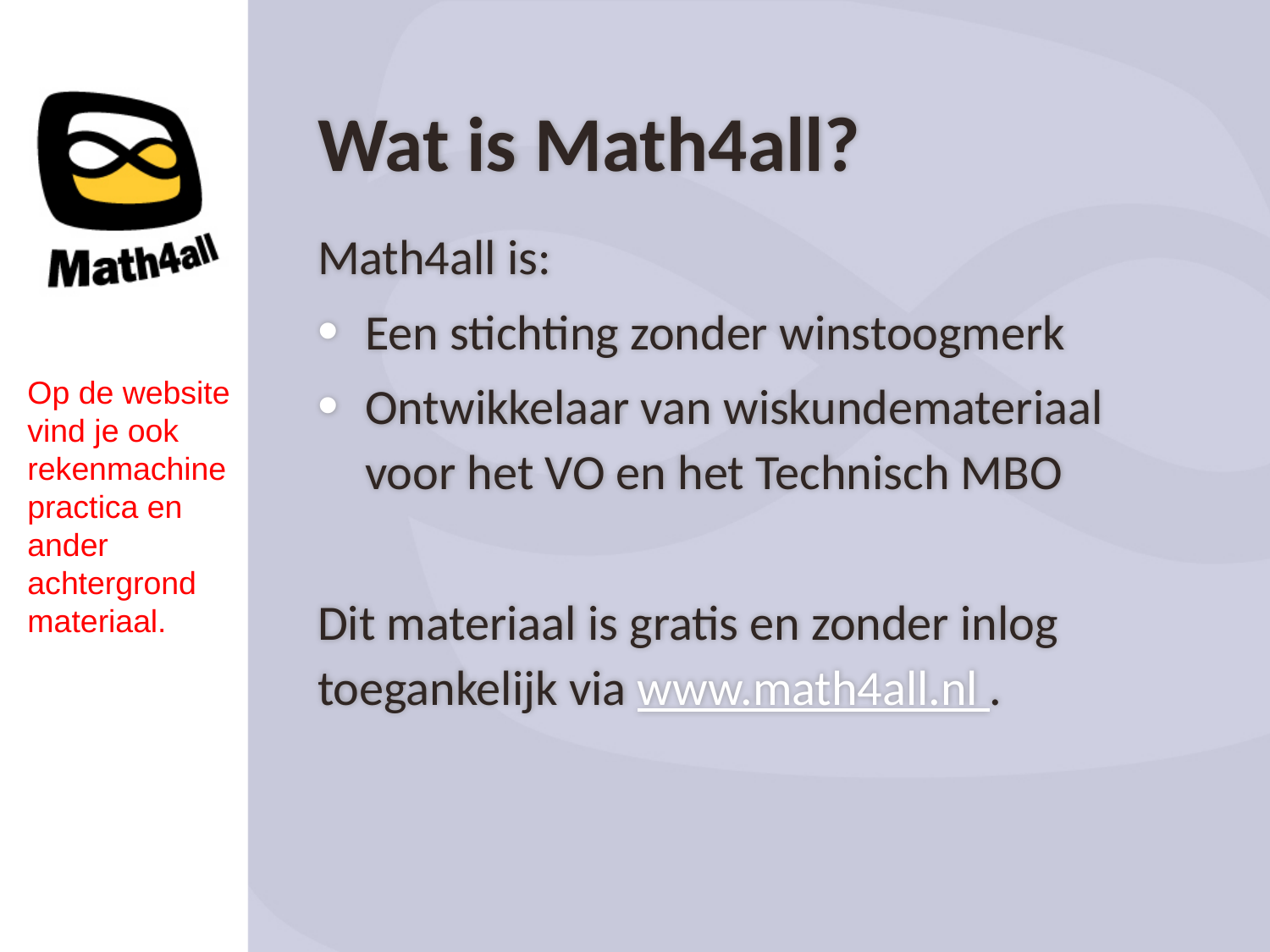

Wat is Math4all?
Math4all is:
Een stichting zonder winstoogmerk
Ontwikkelaar van wiskundemateriaal
voor het VO en het Technisch MBO

Dit materiaal is gratis en zonder inlog toegankelijk via www.math4all.nl .

Op de website vind je ook rekenmachinepractica en ander achtergrond materiaal.